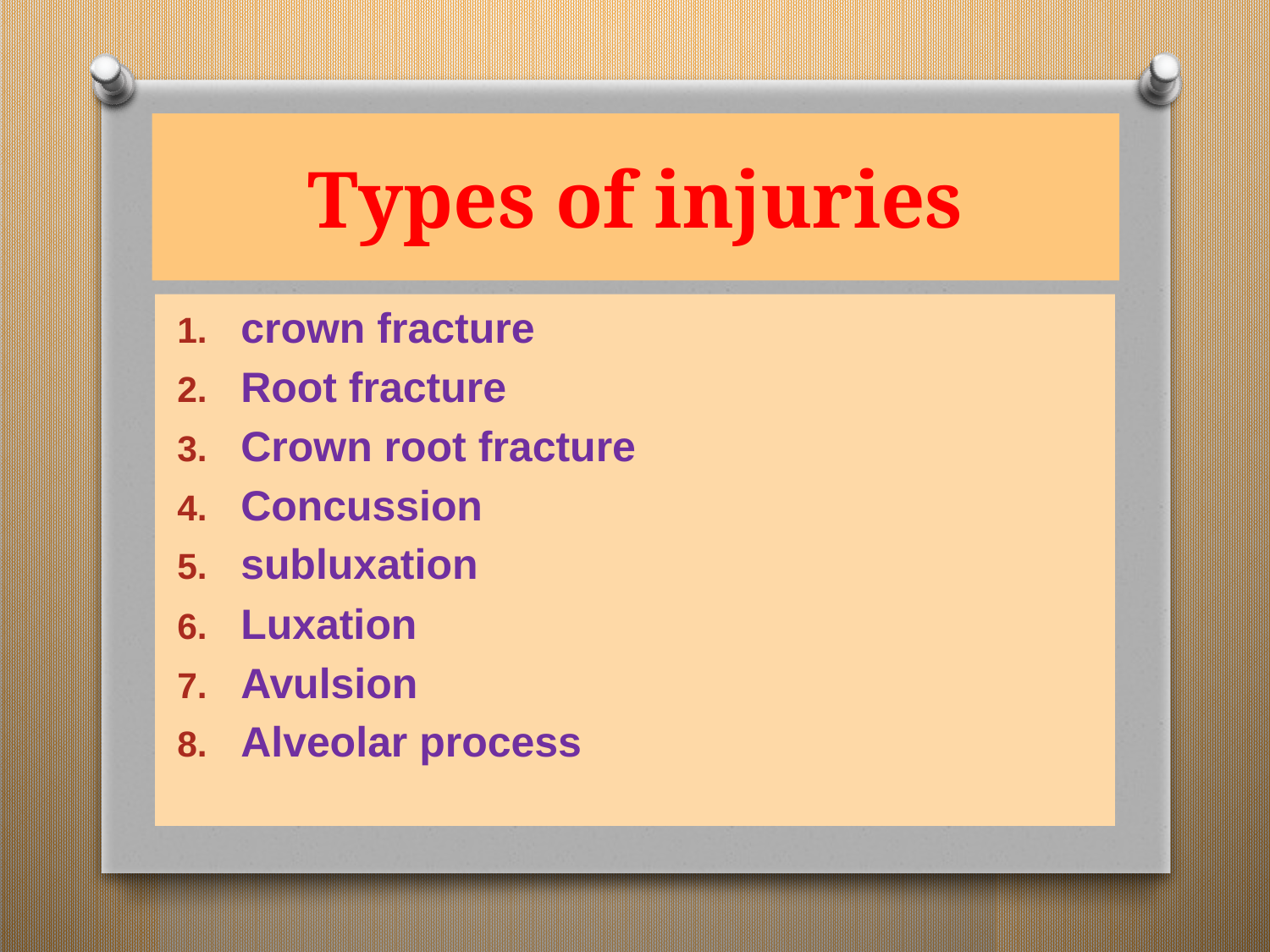

# Types of injuries
crown fracture
Root fracture
Crown root fracture
Concussion
subluxation
Luxation
Avulsion
Alveolar process